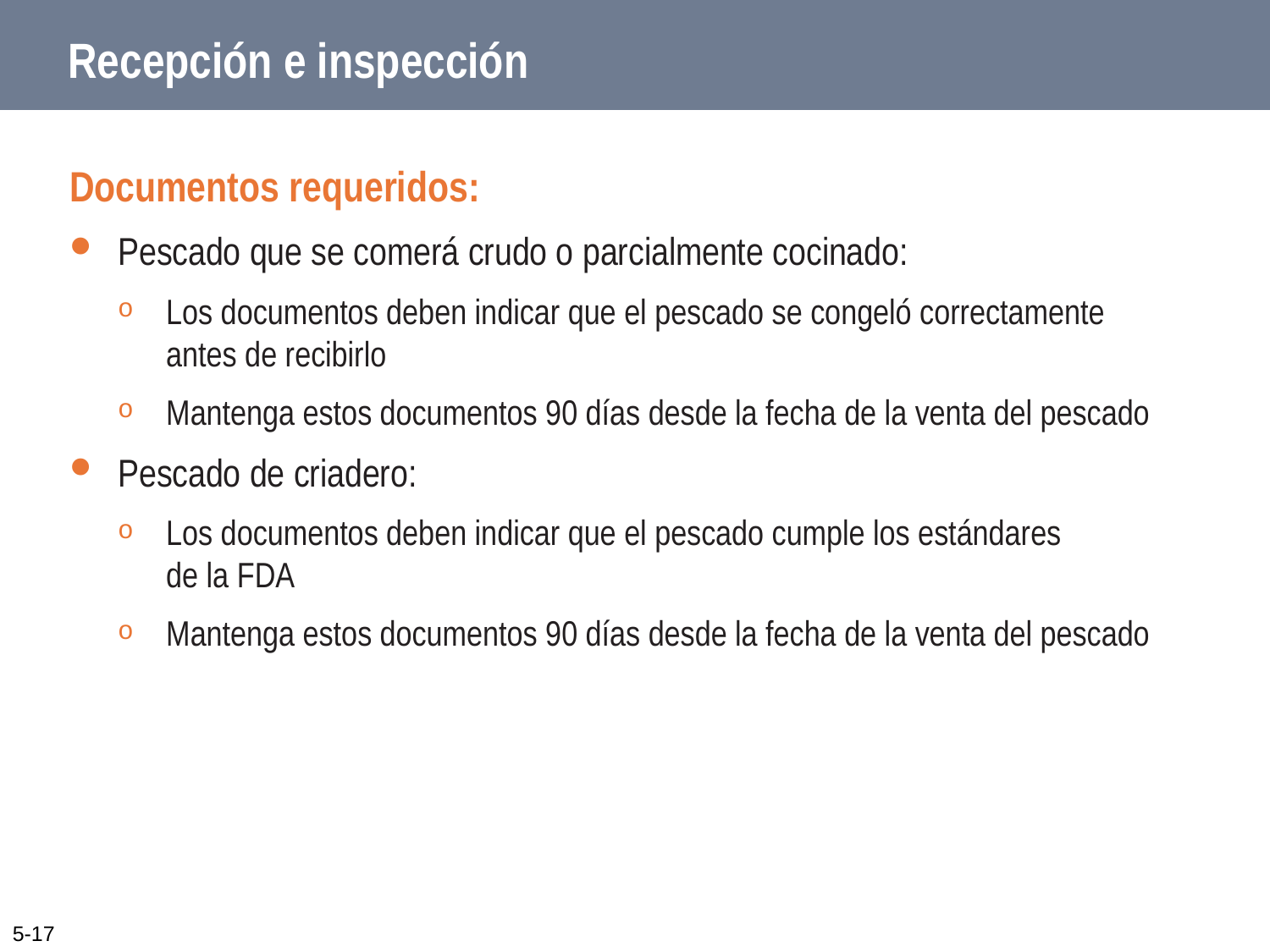

# Recepción e inspección
Documentos requeridos:
Pescado que se comerá crudo o parcialmente cocinado:
Los documentos deben indicar que el pescado se congeló correctamente antes de recibirlo
Mantenga estos documentos 90 días desde la fecha de la venta del pescado
Pescado de criadero:
Los documentos deben indicar que el pescado cumple los estándares
de la FDA
Mantenga estos documentos 90 días desde la fecha de la venta del pescado
5-17